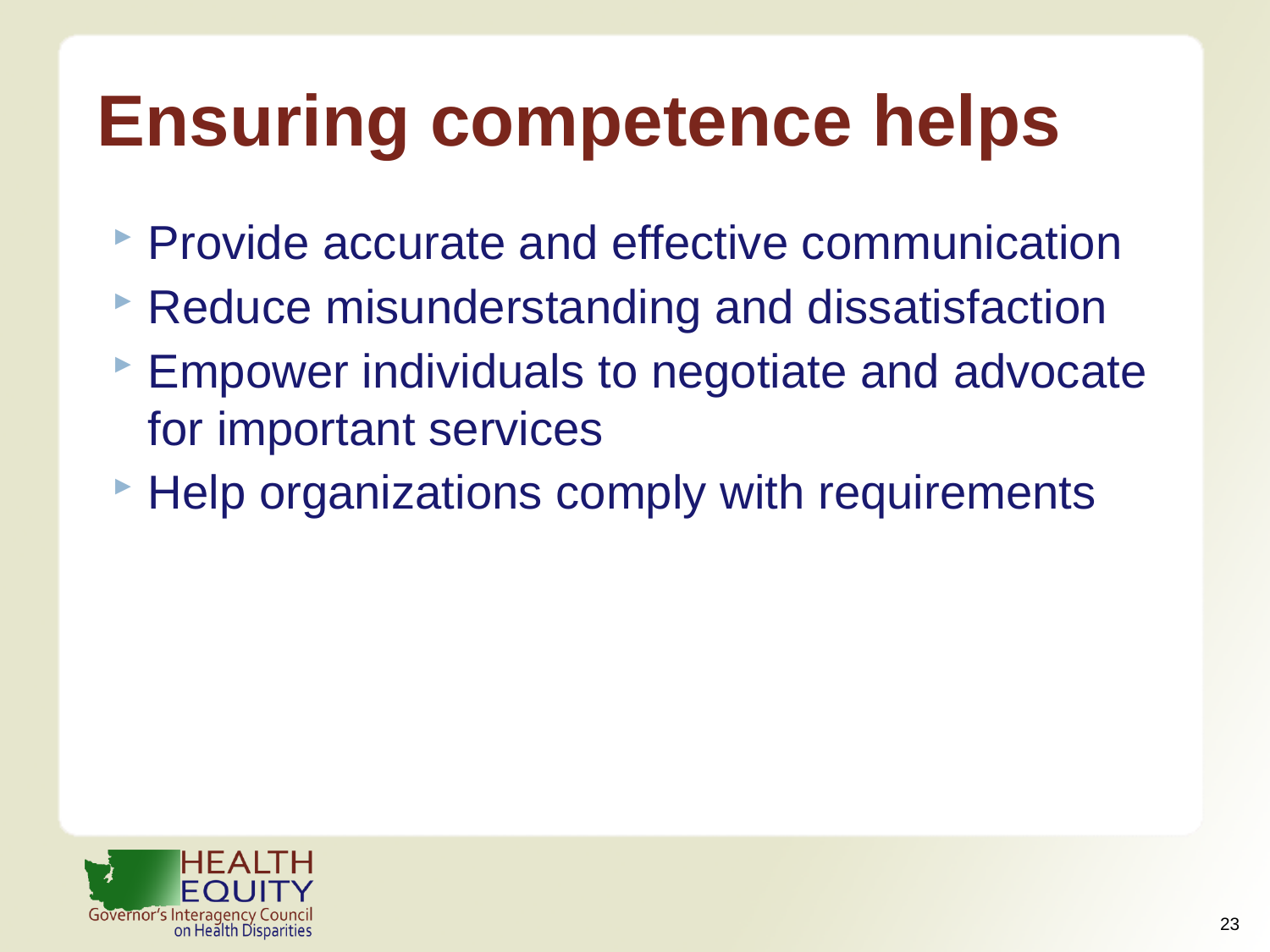

# Ensuring competence helps
Provide accurate and effective communication
Reduce misunderstanding and dissatisfaction
Empower individuals to negotiate and advocate for important services
Help organizations comply with requirements

23